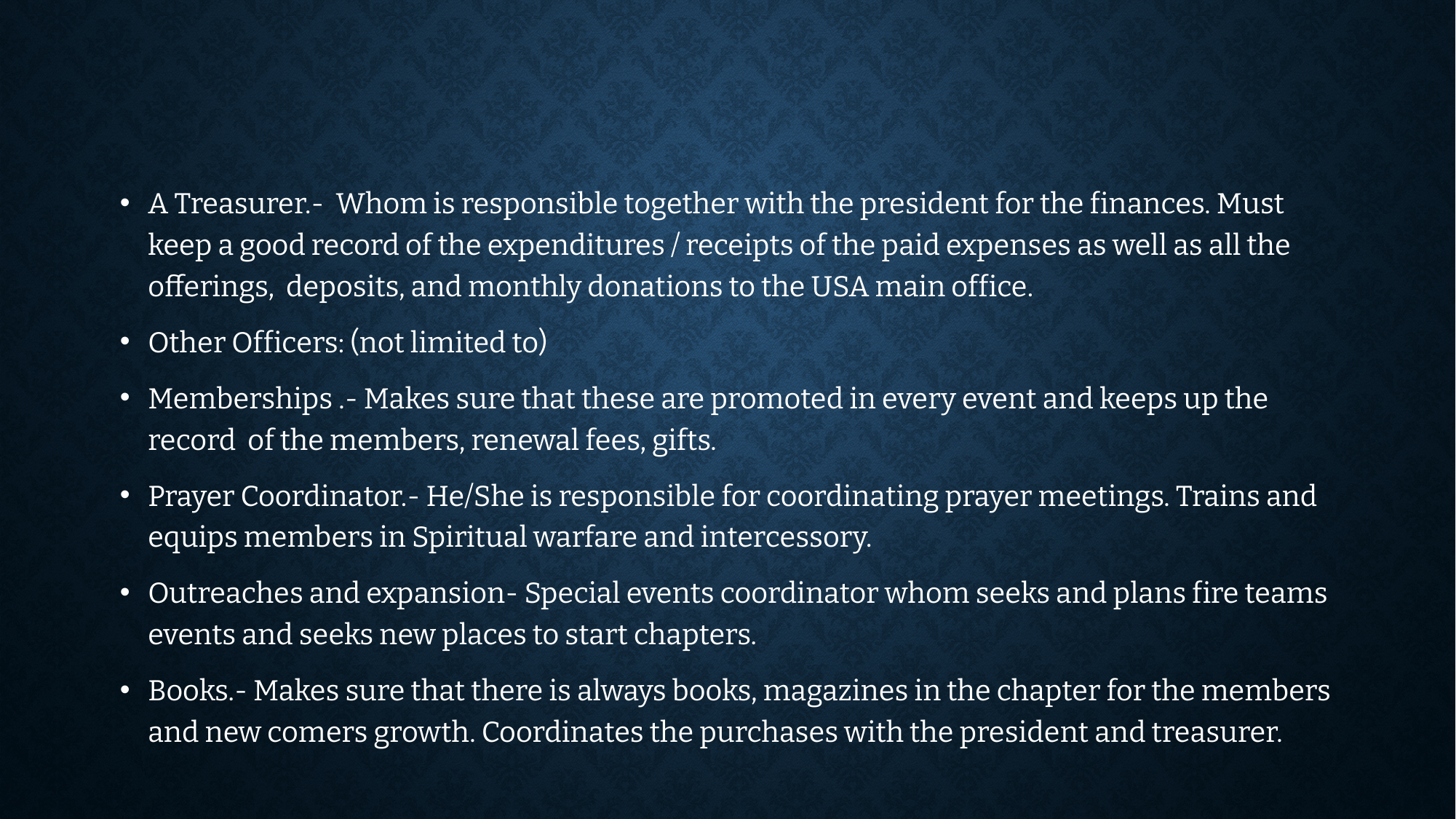

A Treasurer.-  Whom is responsible together with the president for the finances. Must  keep a good record of the expenditures / receipts of the paid expenses as well as all the offerings,  deposits, and monthly donations to the USA main office.
Other Officers: (not limited to)
Memberships .- Makes sure that these are promoted in every event and keeps up the record  of the members, renewal fees, gifts.
Prayer Coordinator.- He/She is responsible for coordinating prayer meetings. Trains and equips members in Spiritual warfare and intercessory.
Outreaches and expansion- Special events coordinator whom seeks and plans fire teams events and seeks new places to start chapters.
Books.- Makes sure that there is always books, magazines in the chapter for the members and new comers growth. Coordinates the purchases with the president and treasurer.